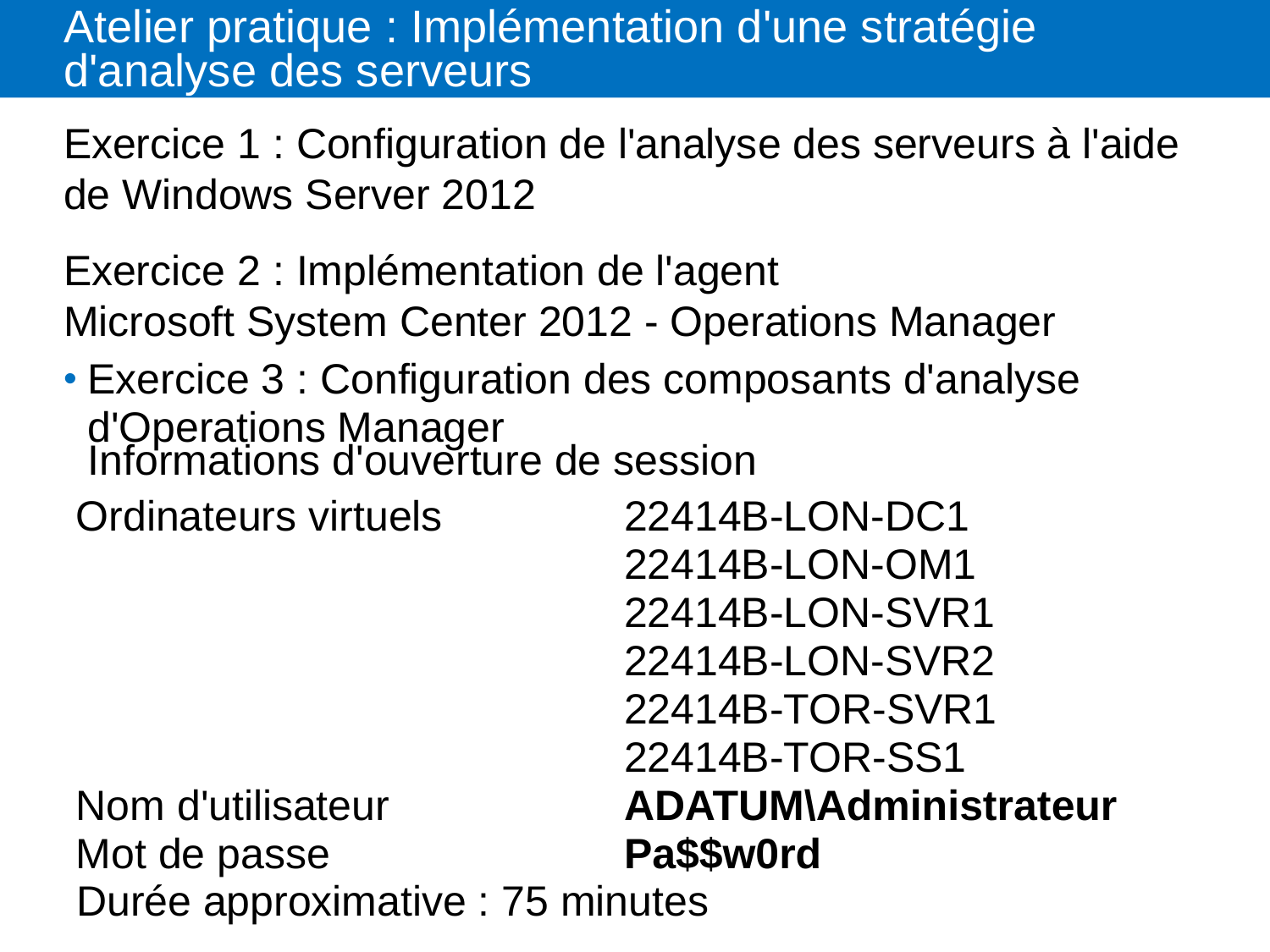

# Atelier pratique : Implémentation d'une stratégie d'analyse des serveurs
Exercice 1 : Configuration de l'analyse des serveurs à l'aide de Windows Server 2012
Exercice 2 : Implémentation de l'agent Microsoft System Center 2012 - Operations Manager
Exercice 3 : Configuration des composants d'analyse d'Operations Manager
Informations d'ouverture de session
Ordinateurs virtuels	22414B-LON-DC1
	22414B-LON-OM1
	22414B-LON-SVR1
	22414B-LON-SVR2
	22414B-TOR-SVR1
	22414B-TOR-SS1
Nom d'utilisateur	ADATUM\Administrateur
Mot de passe	Pa$$w0rd
Durée approximative : 75 minutes